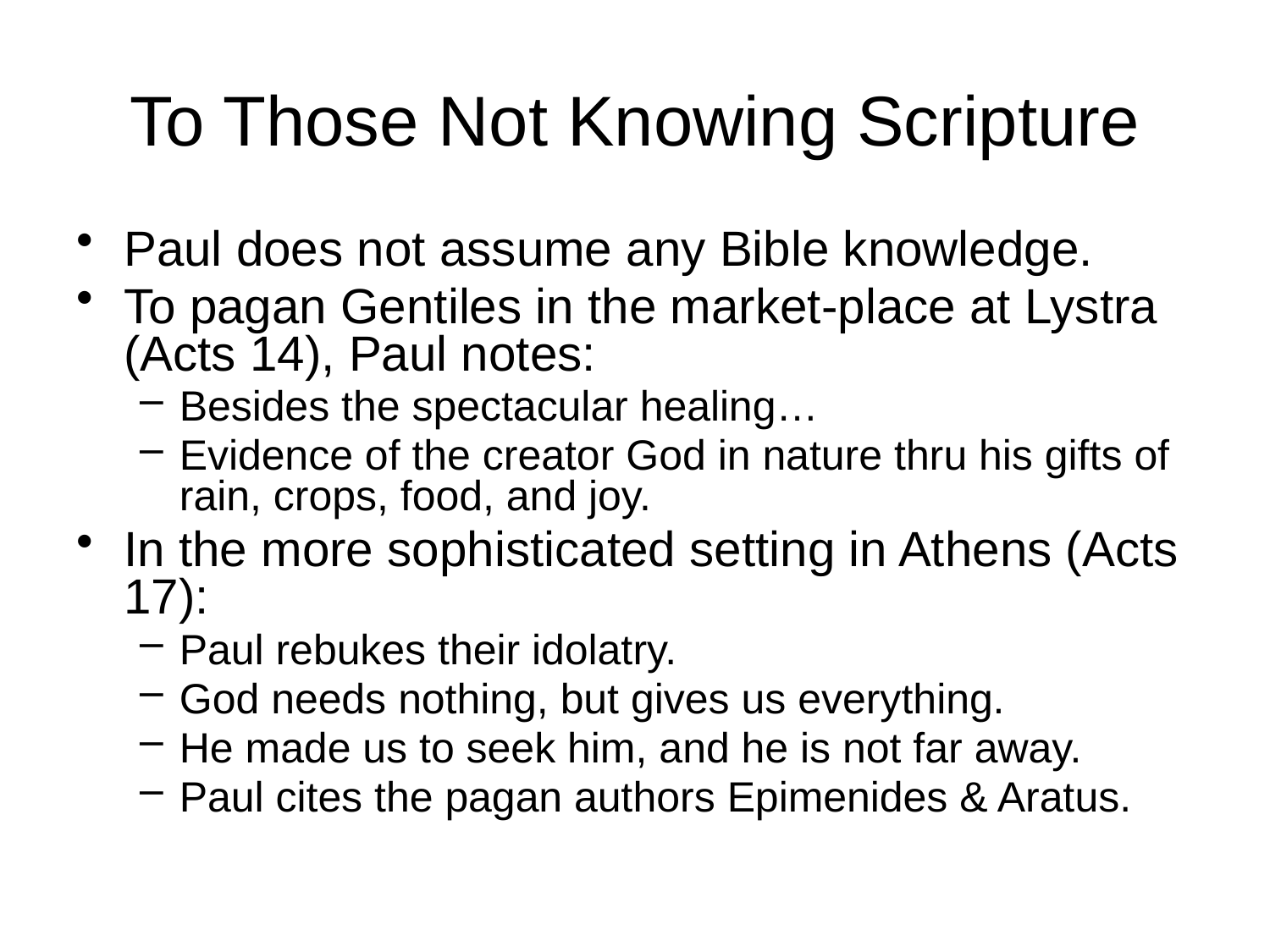

# To Those Not Knowing Scripture
Paul does not assume any Bible knowledge.
To pagan Gentiles in the market-place at Lystra (Acts 14), Paul notes:
Besides the spectacular healing…
Evidence of the creator God in nature thru his gifts of rain, crops, food, and joy.
In the more sophisticated setting in Athens (Acts 17):
Paul rebukes their idolatry.
God needs nothing, but gives us everything.
He made us to seek him, and he is not far away.
Paul cites the pagan authors Epimenides & Aratus.